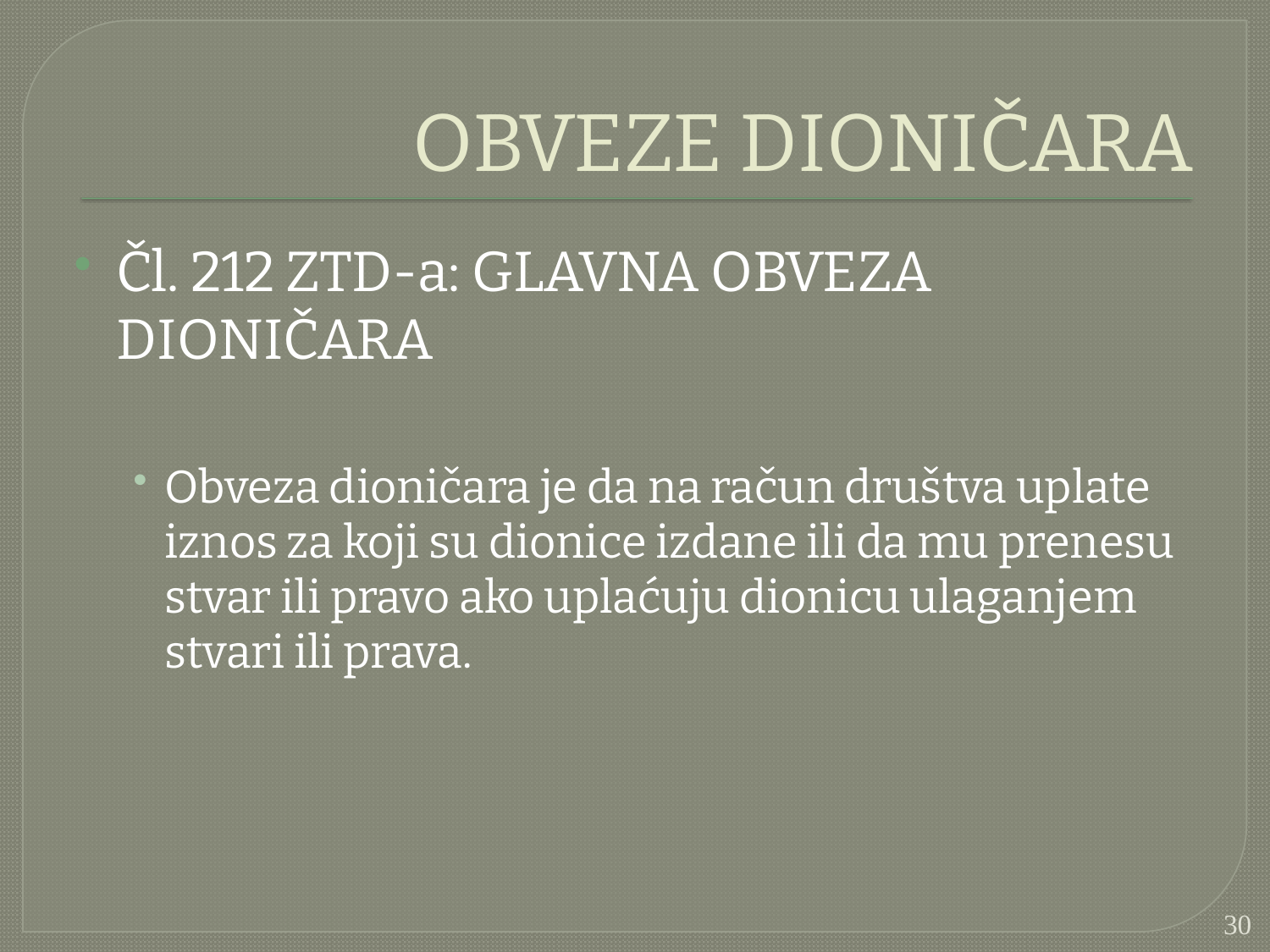

# OBVEZE DIONIČARA
Čl. 212 ZTD-a: GLAVNA OBVEZA DIONIČARA

Obveza dioničara je da na račun društva uplate iznos za koji su dionice izdane ili da mu prenesu stvar ili pravo ako uplaćuju dionicu ulaganjem stvari ili prava.
30